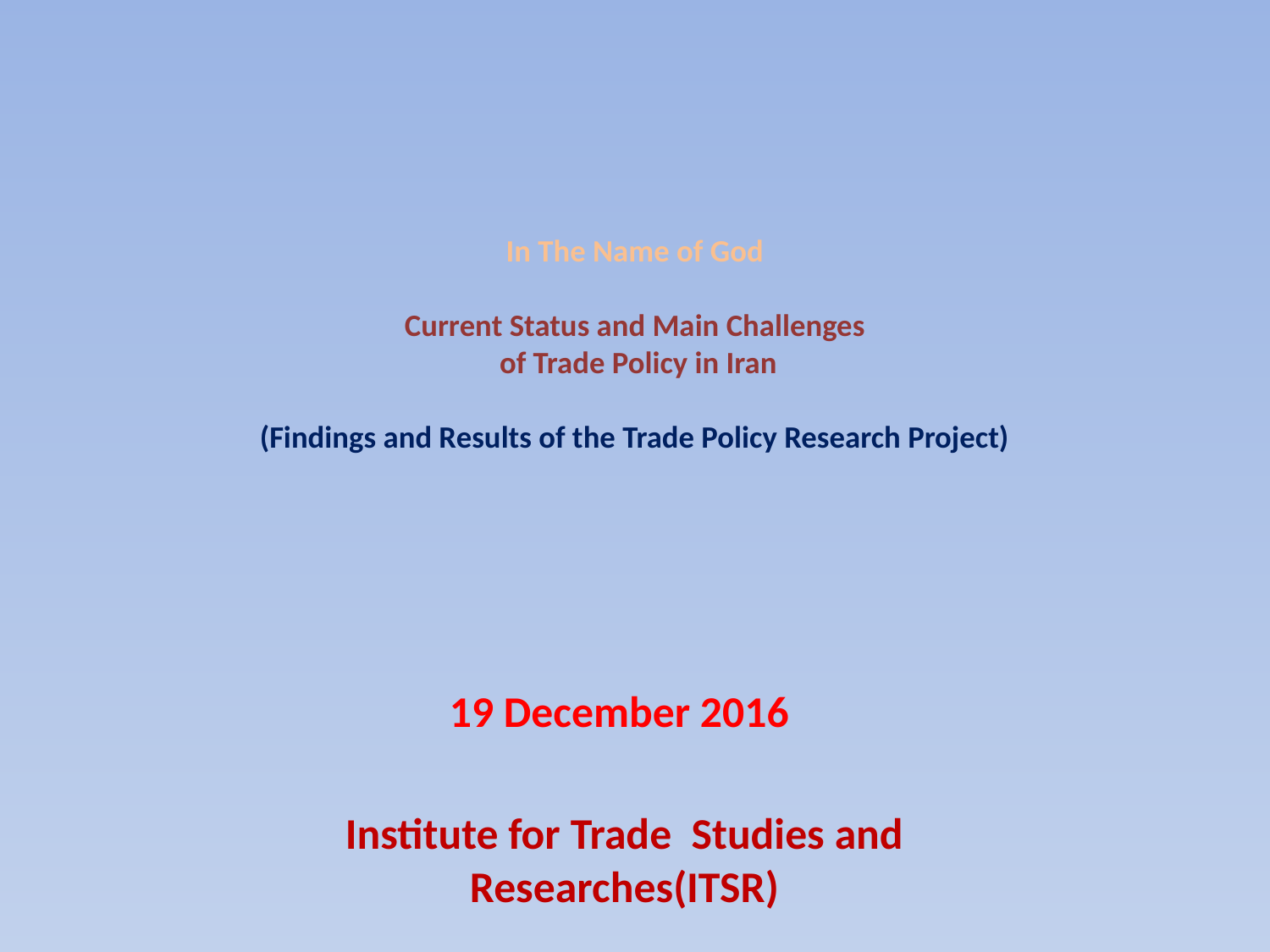

# In The Name of God Current Status and Main Challenges of Trade Policy in Iran (Findings and Results of the Trade Policy Research Project)
19 December 2016

Institute for Trade  Studies and Researches(ITSR)